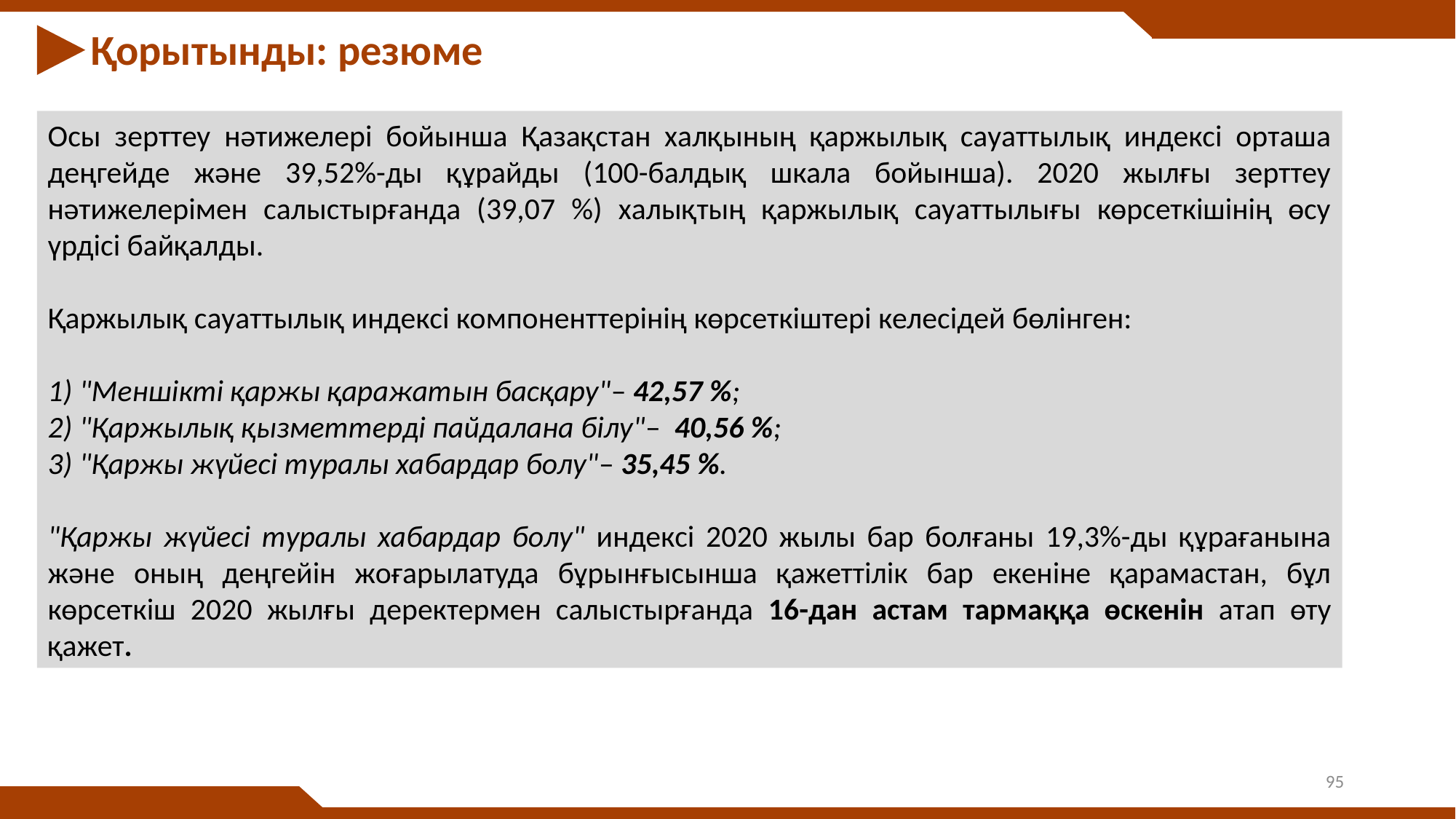

Қорытынды: резюме

Осы зерттеу нәтижелері бойынша Қазақстан халқының қаржылық сауаттылық индексі орташа деңгейде және 39,52%-ды құрайды (100-балдық шкала бойынша). 2020 жылғы зерттеу нәтижелерімен салыстырғанда (39,07 %) халықтың қаржылық сауаттылығы көрсеткішінің өсу үрдісі байқалды.

Қаржылық сауаттылық индексі компоненттерінің көрсеткіштері келесідей бөлінген:

1) "Меншікті қаржы қаражатын басқару"– 42,57 %;
2) "Қаржылық қызметтерді пайдалана білу"–  40,56 %;
3) "Қаржы жүйесі туралы хабардар болу"– 35,45 %.

"Қаржы жүйесі туралы хабардар болу" индексі 2020 жылы бар болғаны 19,3%-ды құрағанына және оның деңгейін жоғарылатуда бұрынғысынша қажеттілік бар екеніне қарамастан, бұл көрсеткіш 2020 жылғы деректермен салыстырғанда 16-дан астам тармаққа өскенін атап өту қажет.
95